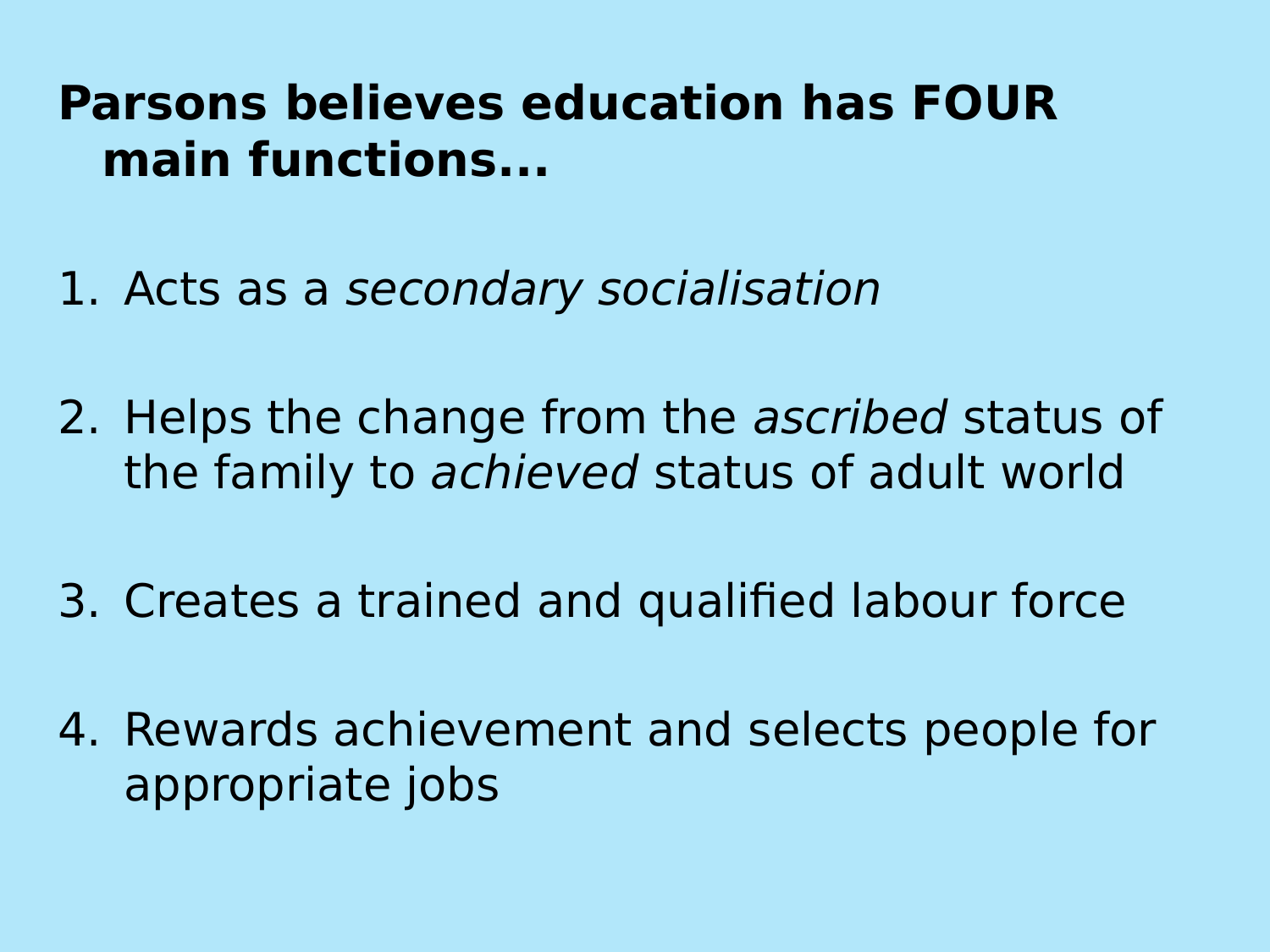

Parsons believes education has FOUR main functions...

Acts as a secondary socialisation

Helps the change from the ascribed status of the family to achieved status of adult world

Creates a trained and qualified labour force

Rewards achievement and selects people for appropriate jobs